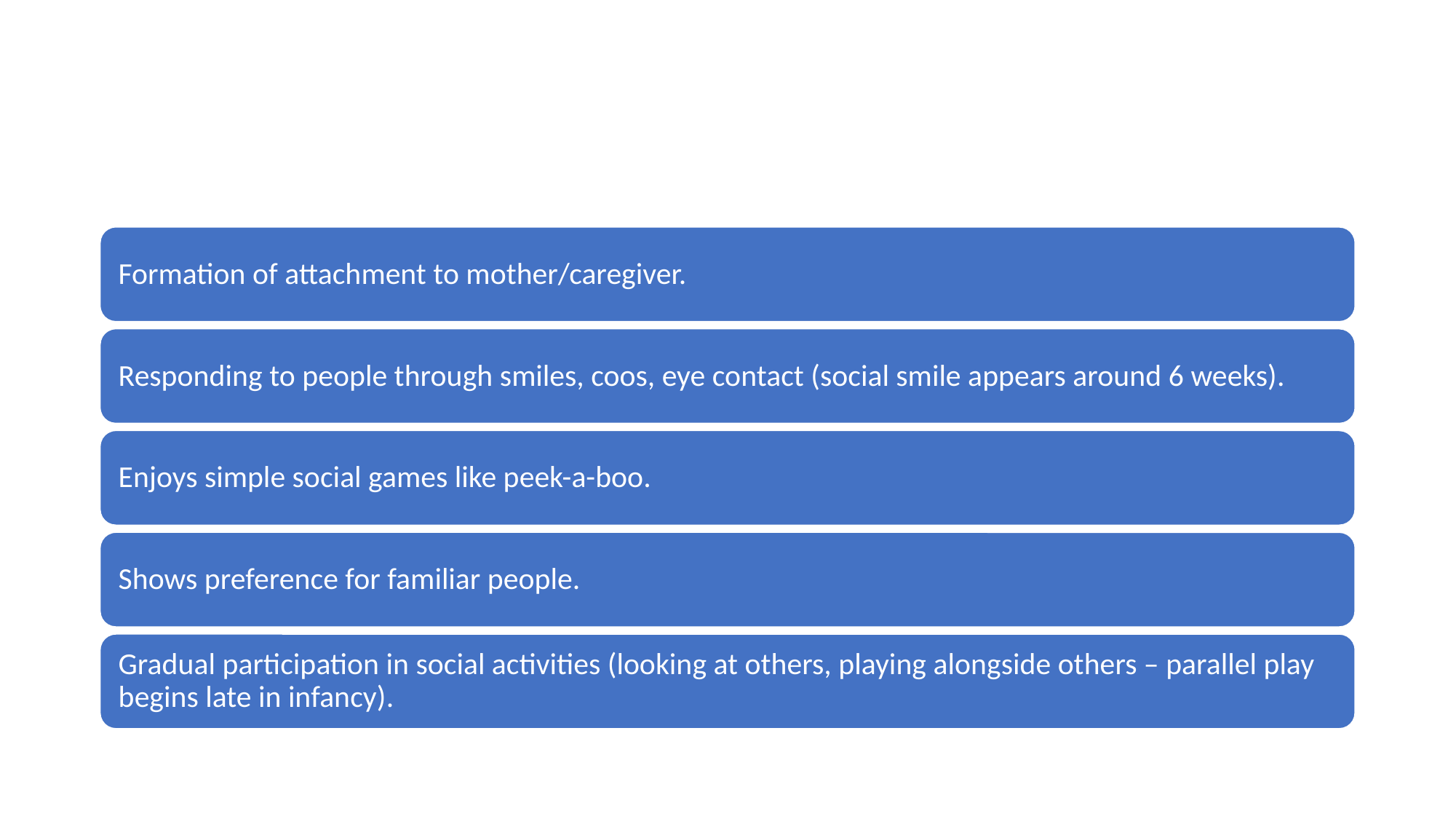

#
Formation of attachment to mother/caregiver.
Responding to people through smiles, coos, eye contact (social smile appears around 6 weeks).
Enjoys simple social games like peek-a-boo.
Shows preference for familiar people.
Gradual participation in social activities (looking at others, playing alongside others – parallel play begins late in infancy).